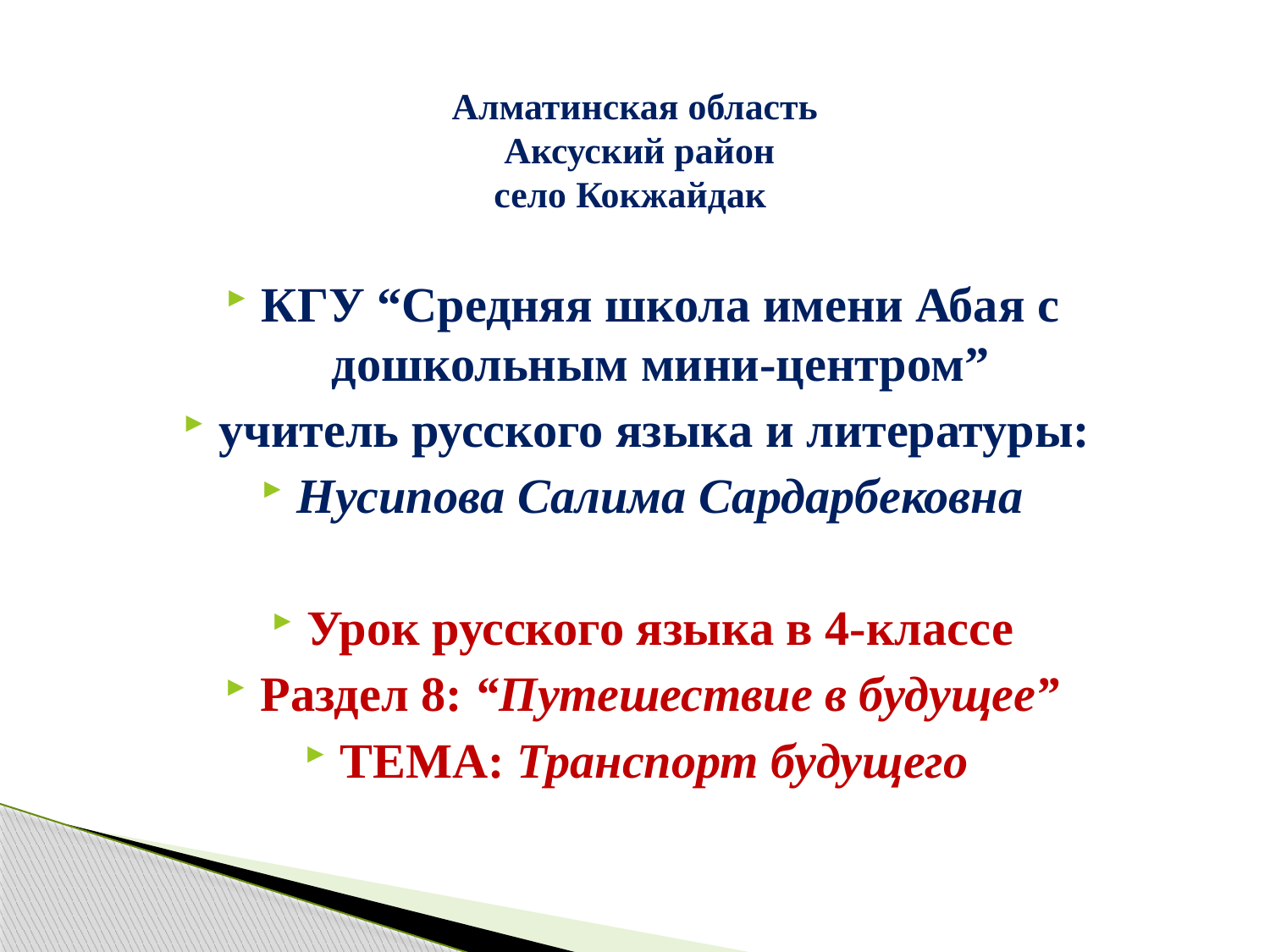

# Алматинская область Аксуский район село Кокжайдак
КГУ “Средняя школа имени Абая с дошкольным мини-центром”
учитель русского языка и литературы:
Нусипова Салима Сардарбековна

Урок русского языка в 4-классе
Раздел 8: “Путешествие в будущее”
ТЕМА: Транспорт будущего